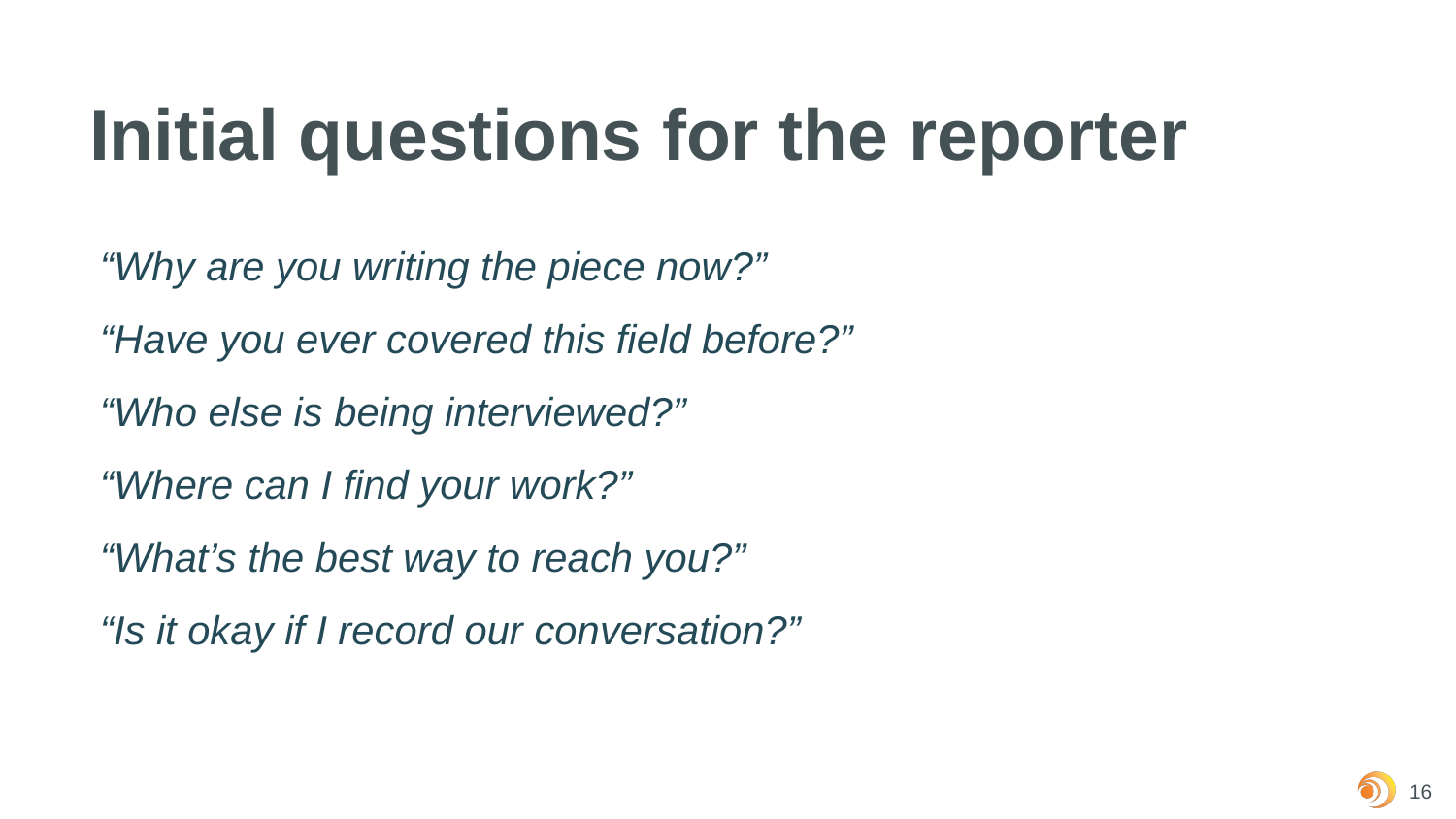

Initial questions for the reporter
“Why are you writing the piece now?”
“Have you ever covered this field before?”
“Who else is being interviewed?”
“Where can I find your work?”
“What’s the best way to reach you?”
“Is it okay if I record our conversation?”
16